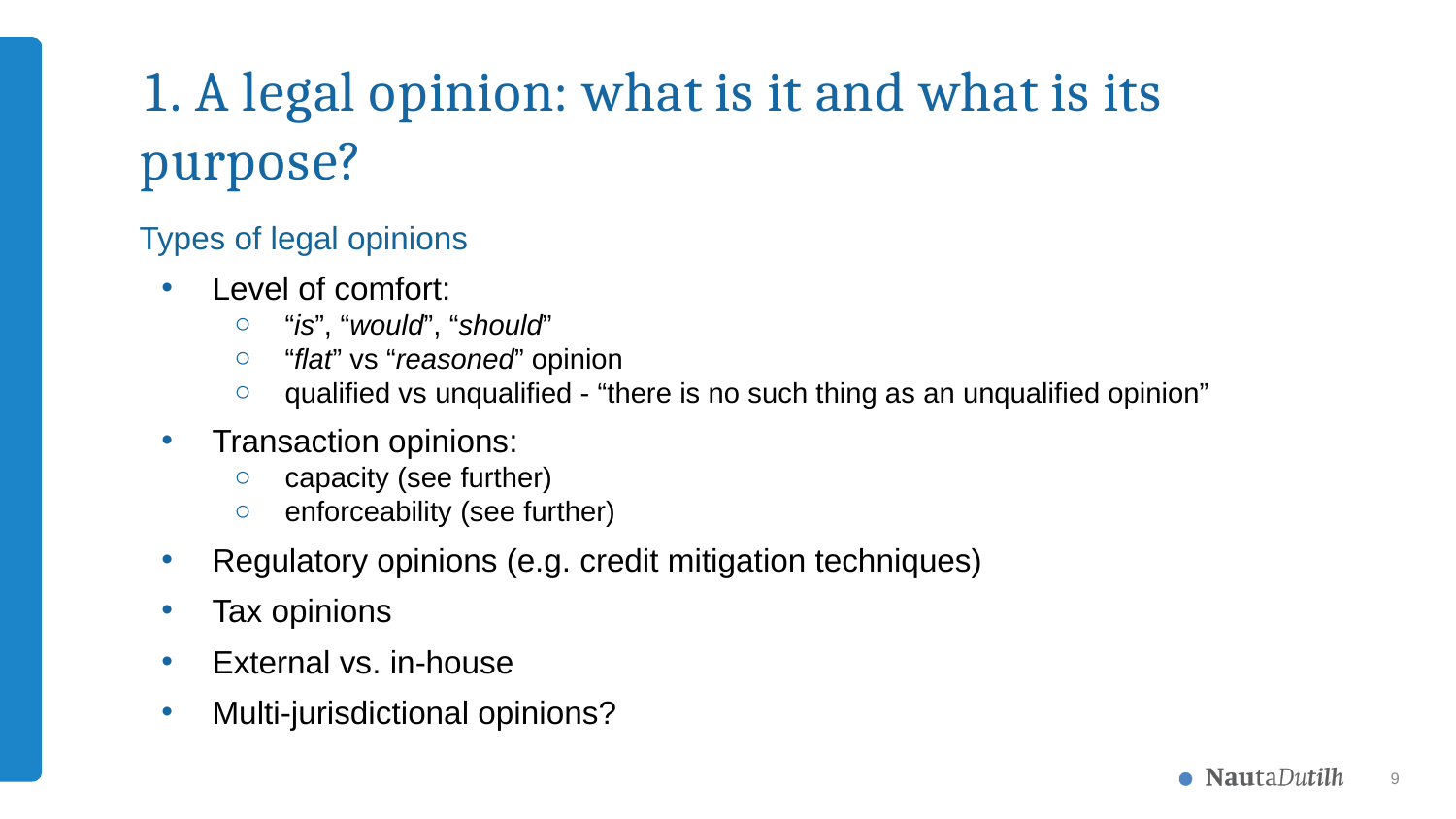

# 1. A legal opinion: what is it and what is its purpose?
Types of legal opinions
Level of comfort:
“is”, “would”, “should”
“flat” vs “reasoned” opinion
qualified vs unqualified - “there is no such thing as an unqualified opinion”
Transaction opinions:
capacity (see further)
enforceability (see further)
Regulatory opinions (e.g. credit mitigation techniques)
Tax opinions
External vs. in-house
Multi-jurisdictional opinions?

9